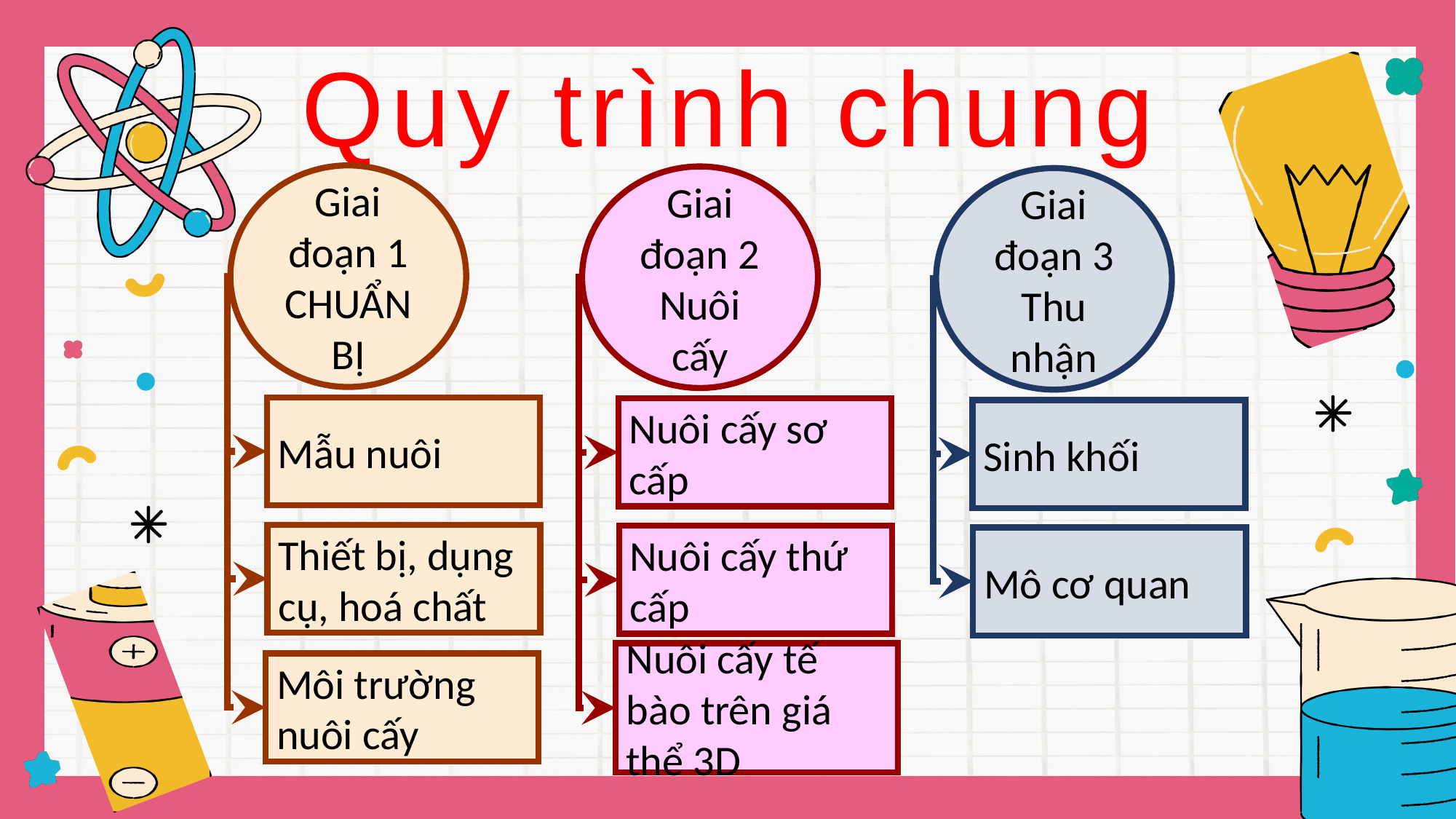

Quy trình chung

Giai đoạn 1
CHUẨN BỊ
Mẫu nuôi
Thiết bị, dụng cụ, hoá chất
Môi trường nuôi cấy
Giai đoạn 2
Nuôi cấy
Nuôi cấy sơ cấp
Nuôi cấy thứ cấp
Nuôi cấy tế bào trên giá thể 3D
Giai đoạn 3
Thu nhận
Sinh khối
Mô cơ quan